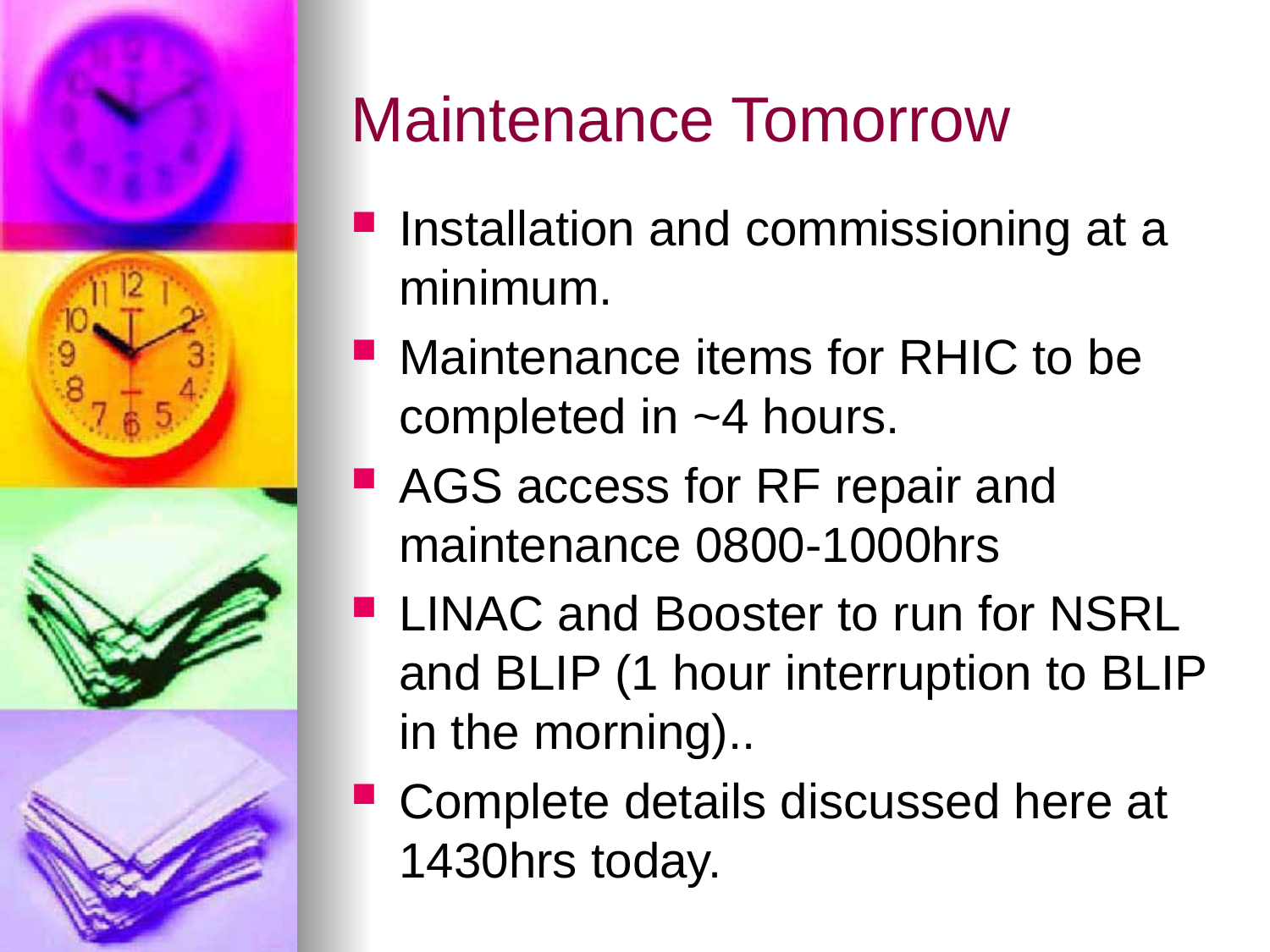

# Maintenance Tomorrow
Installation and commissioning at a minimum.
Maintenance items for RHIC to be completed in ~4 hours.
AGS access for RF repair and maintenance 0800-1000hrs
LINAC and Booster to run for NSRL and BLIP (1 hour interruption to BLIP in the morning)..
Complete details discussed here at 1430hrs today.